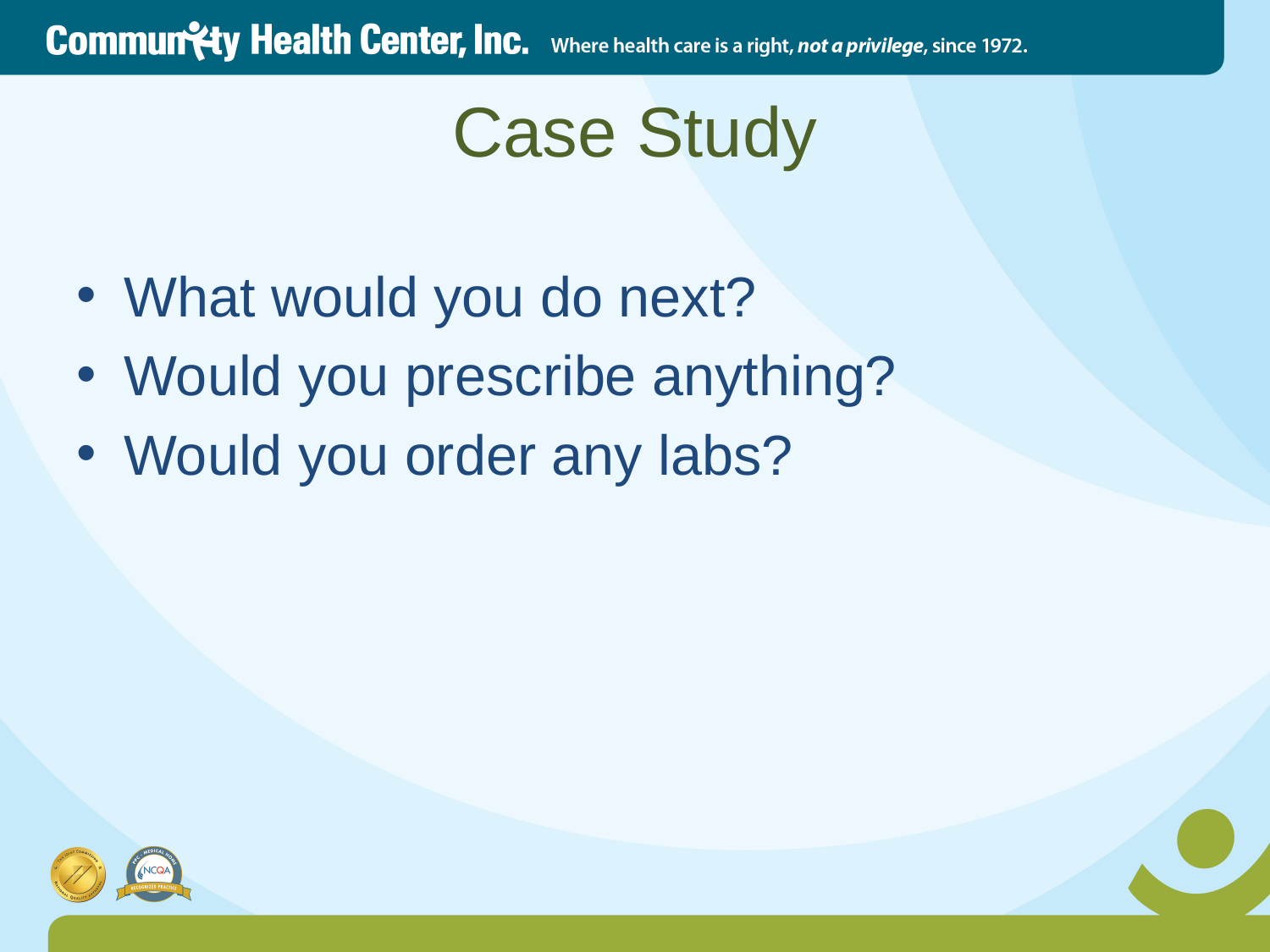

# Case Study
What would you do next?
Would you prescribe anything?
Would you order any labs?